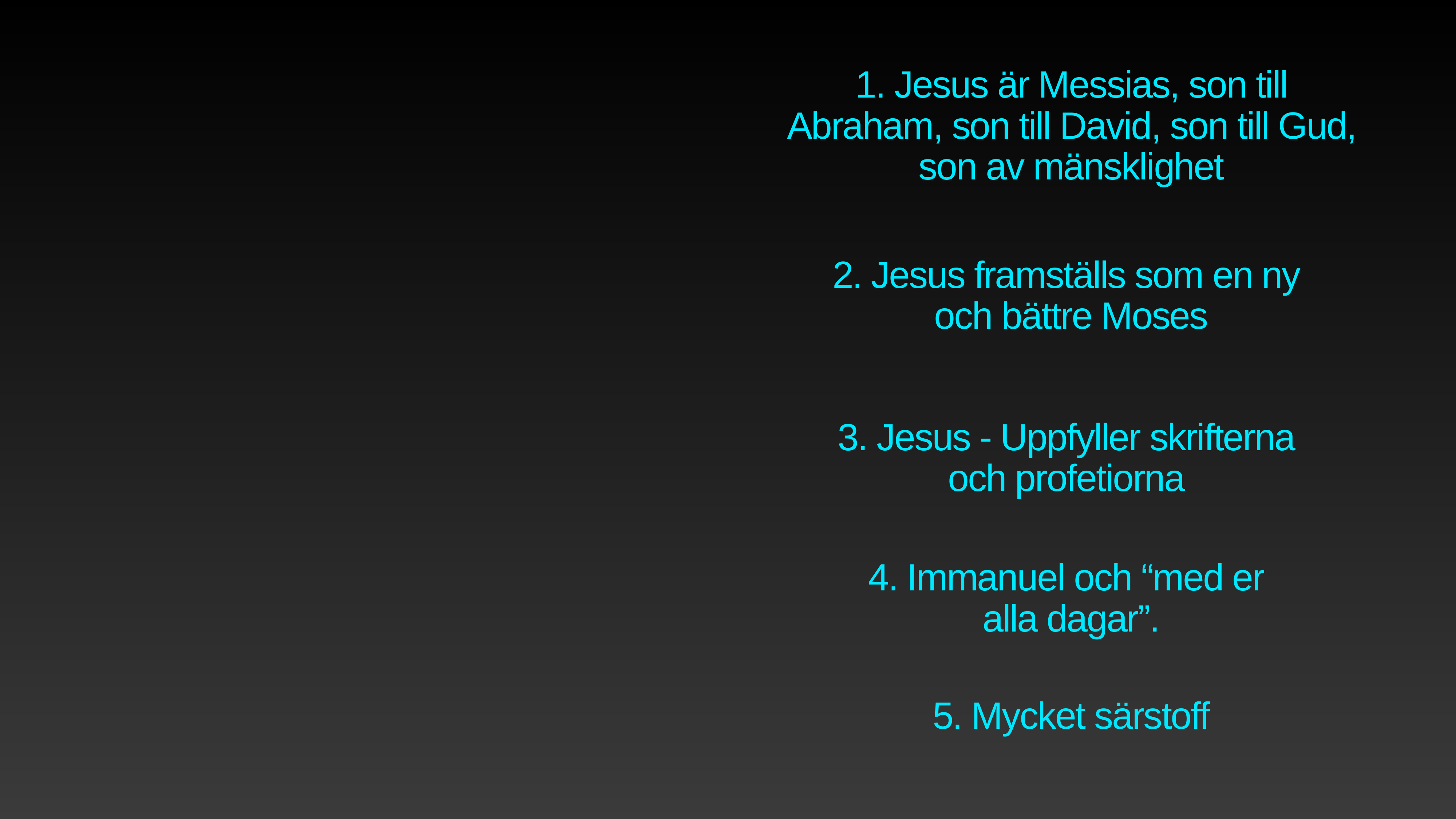

1. Jesus är Messias, son till Abraham, son till David, son till Gud, son av mänsklighet
2. Jesus framställs som en ny
och bättre Moses
3. Jesus - Uppfyller skrifterna
och profetiorna
4. Immanuel och “med er
alla dagar”.
5. Mycket särstoff